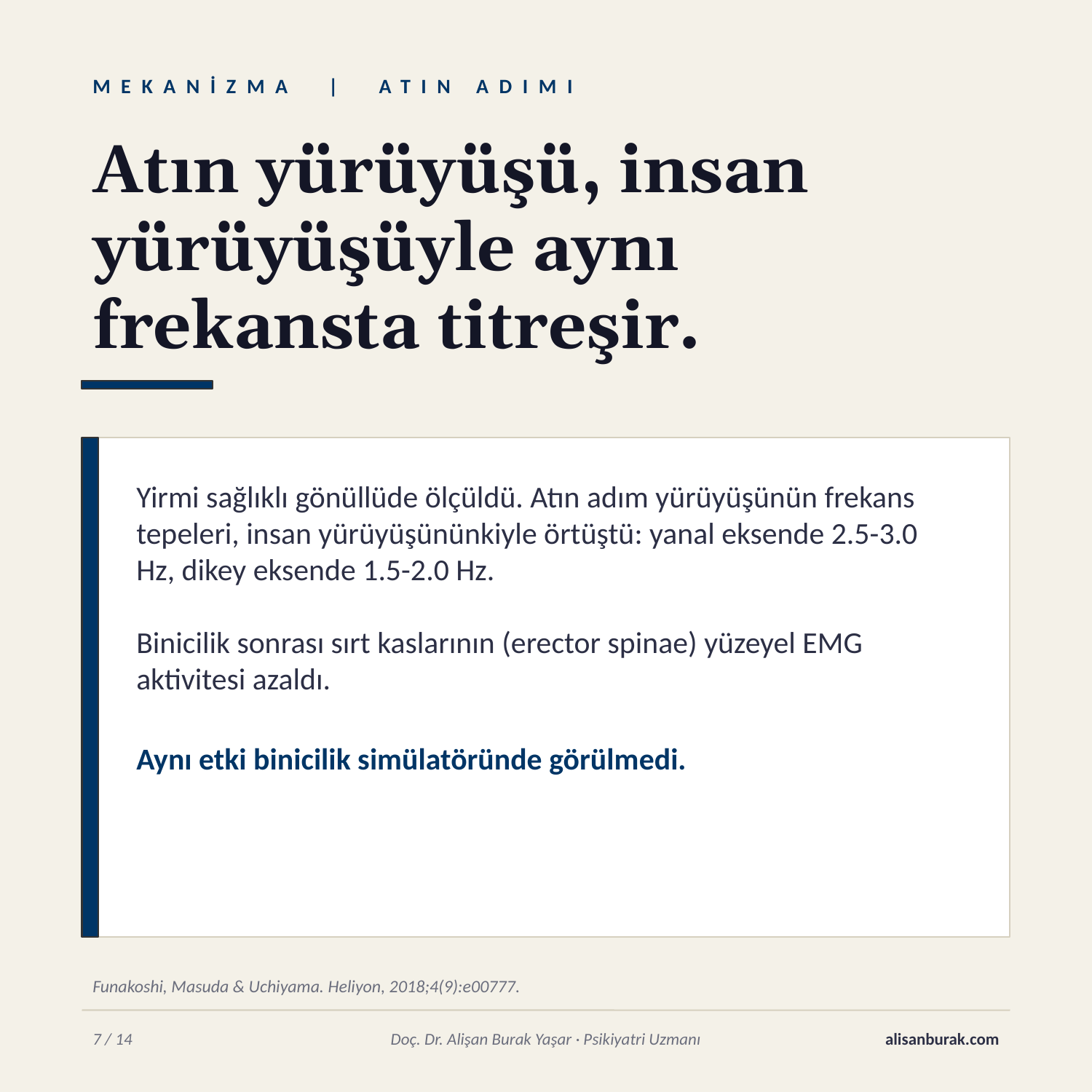

MEKANİZMA  |  ATIN ADIMI
Atın yürüyüşü, insan yürüyüşüyle aynı frekansta titreşir.

Yirmi sağlıklı gönüllüde ölçüldü. Atın adım yürüyüşünün frekans tepeleri, insan yürüyüşününkiyle örtüştü: yanal eksende 2.5-3.0 Hz, dikey eksende 1.5-2.0 Hz.

Binicilik sonrası sırt kaslarının (erector spinae) yüzeyel EMG aktivitesi azaldı.

Aynı etki binicilik simülatöründe görülmedi.
Funakoshi, Masuda & Uchiyama. Heliyon, 2018;4(9):e00777.

7 / 14
Doç. Dr. Alişan Burak Yaşar · Psikiyatri Uzmanı
alisanburak.com